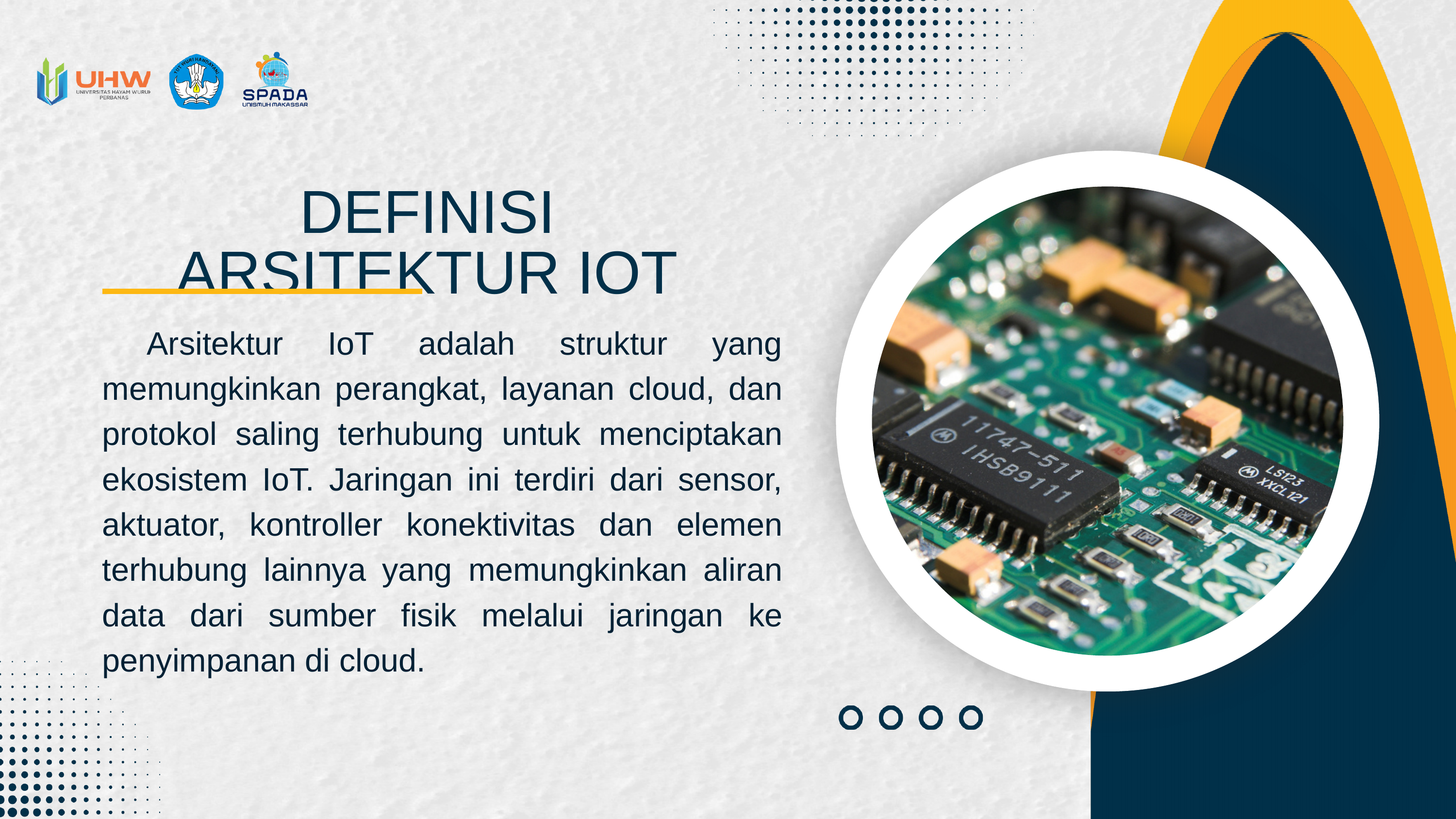

DEFINISI ARSITEKTUR IOT

 Arsitektur IoT adalah struktur yang memungkinkan perangkat, layanan cloud, dan protokol saling terhubung untuk menciptakan ekosistem IoT. Jaringan ini terdiri dari sensor, aktuator, kontroller konektivitas dan elemen terhubung lainnya yang memungkinkan aliran data dari sumber fisik melalui jaringan ke penyimpanan di cloud.